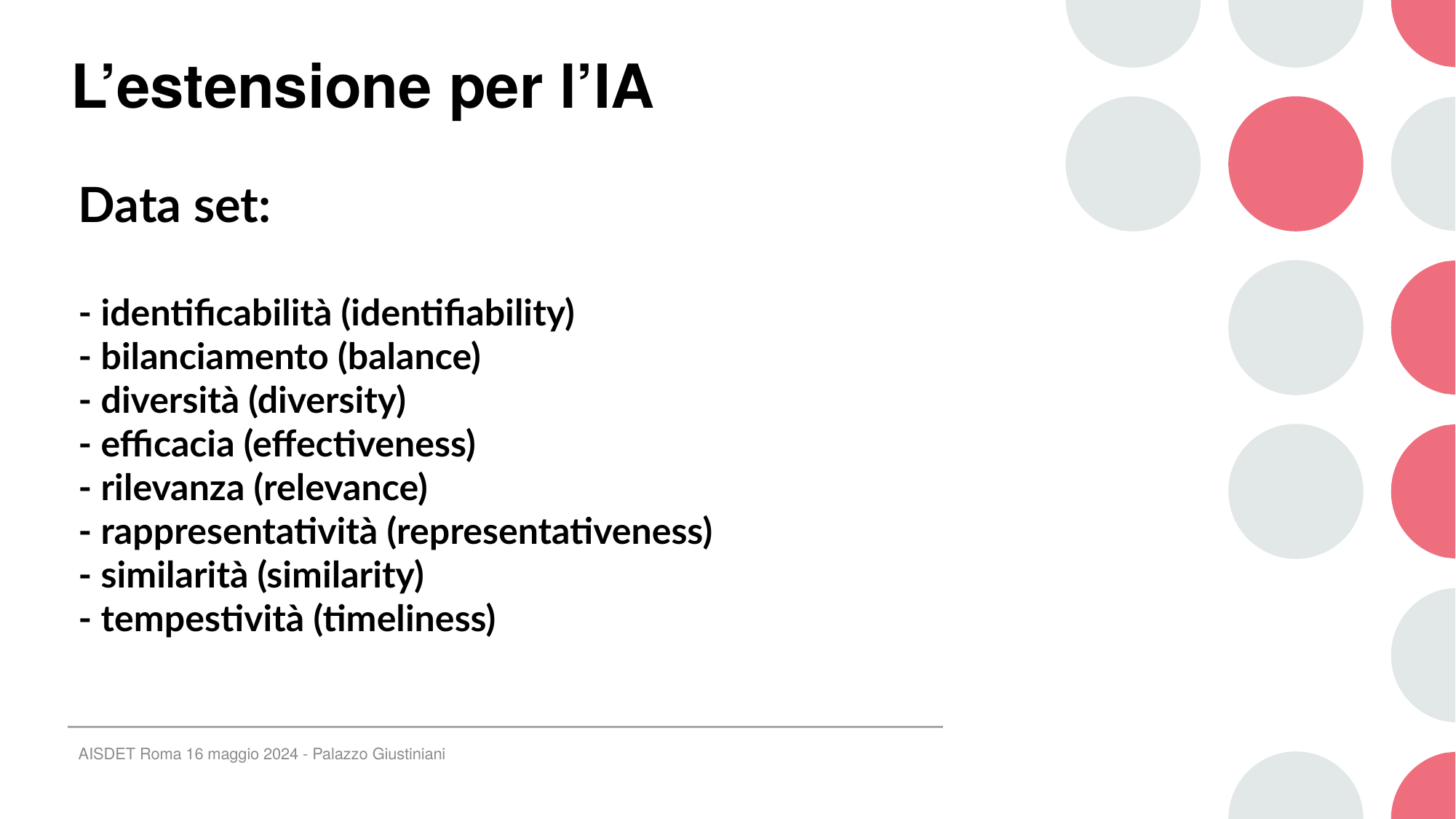

# L’estensione per l’IA
Data set:
- identificabilità (identifiability)
- bilanciamento (balance)
- diversità (diversity)
- efficacia (effectiveness)
- rilevanza (relevance)
- rappresentatività (representativeness)
- similarità (similarity)
- tempestività (timeliness)
AISDET Roma 16 maggio 2024 - Palazzo Giustiniani